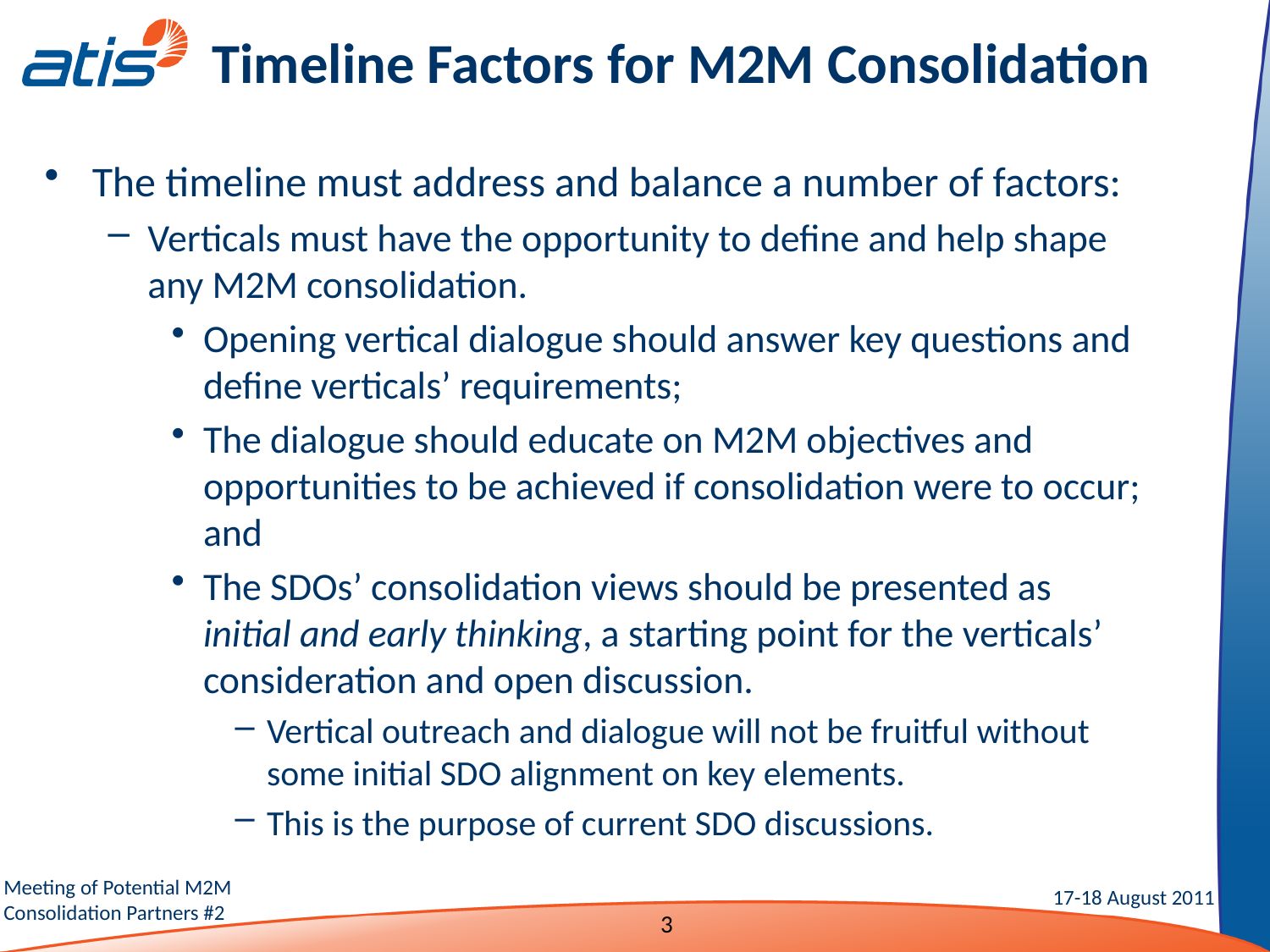

Timeline Factors for M2M Consolidation
The timeline must address and balance a number of factors:
Verticals must have the opportunity to define and help shape any M2M consolidation.
Opening vertical dialogue should answer key questions and define verticals’ requirements;
The dialogue should educate on M2M objectives and opportunities to be achieved if consolidation were to occur;  and
The SDOs’ consolidation views should be presented as   initial and early thinking, a starting point for the verticals’ consideration and open discussion.
Vertical outreach and dialogue will not be fruitful without  some initial SDO alignment on key elements.
This is the purpose of current SDO discussions.
3